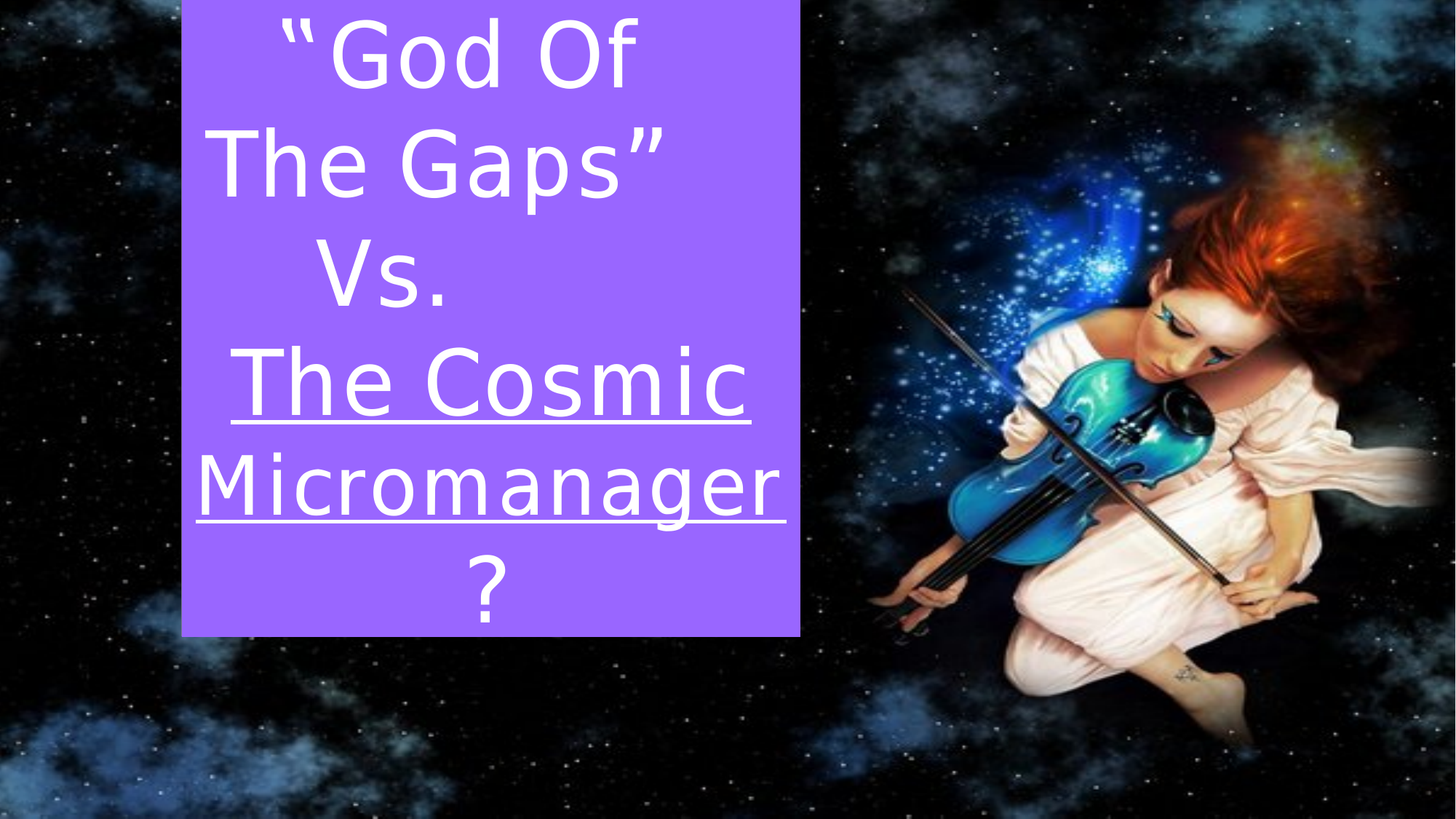

# “God Of   The Gaps”        Vs.            The Cosmic Micromanager?